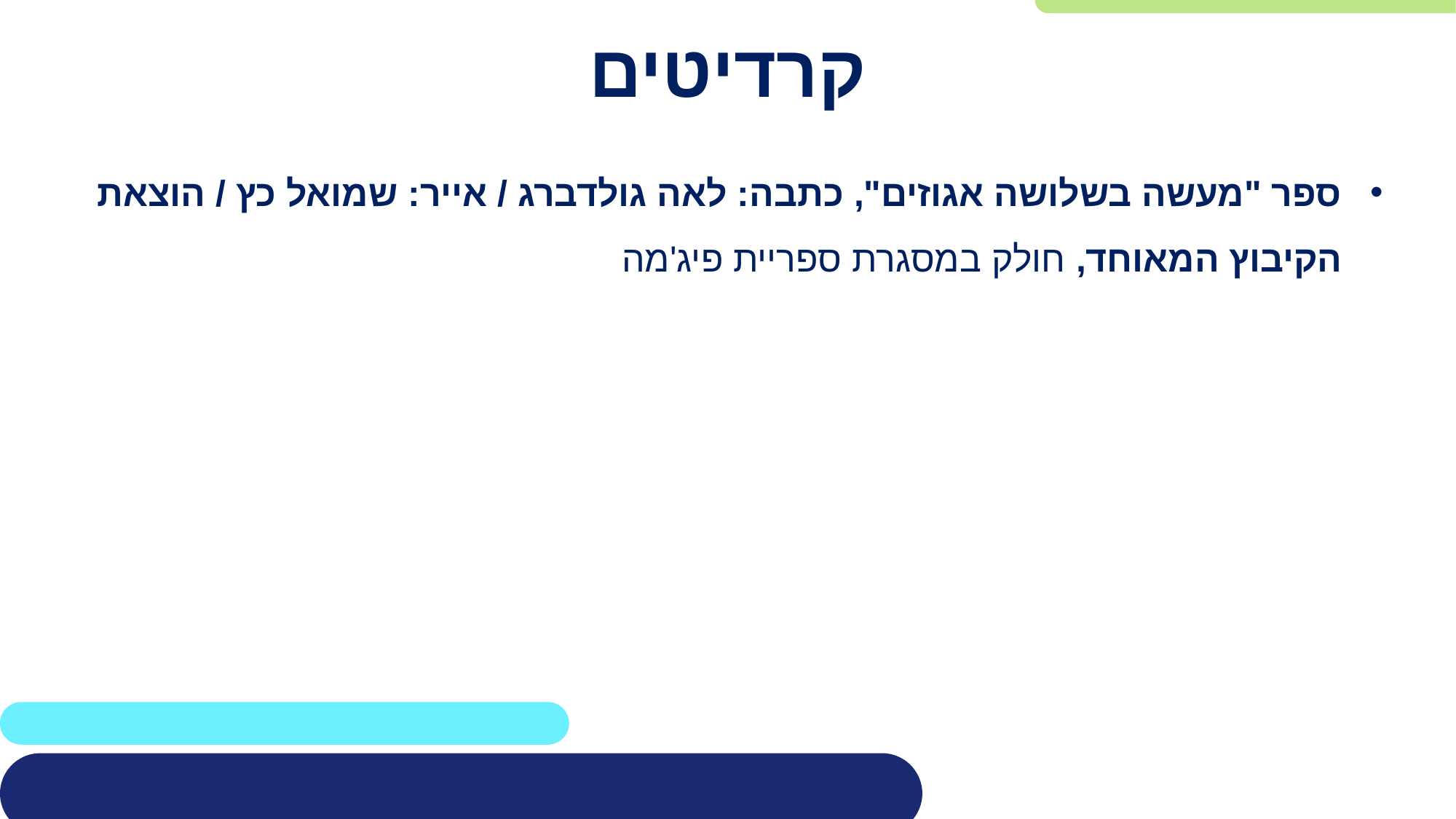

# קרדיטים
ספר "מעשה בשלושה אגוזים", כתבה: לאה גולדברג / אייר: שמואל כץ / הוצאת הקיבוץ המאוחד, חולק במסגרת ספריית פיג'מה